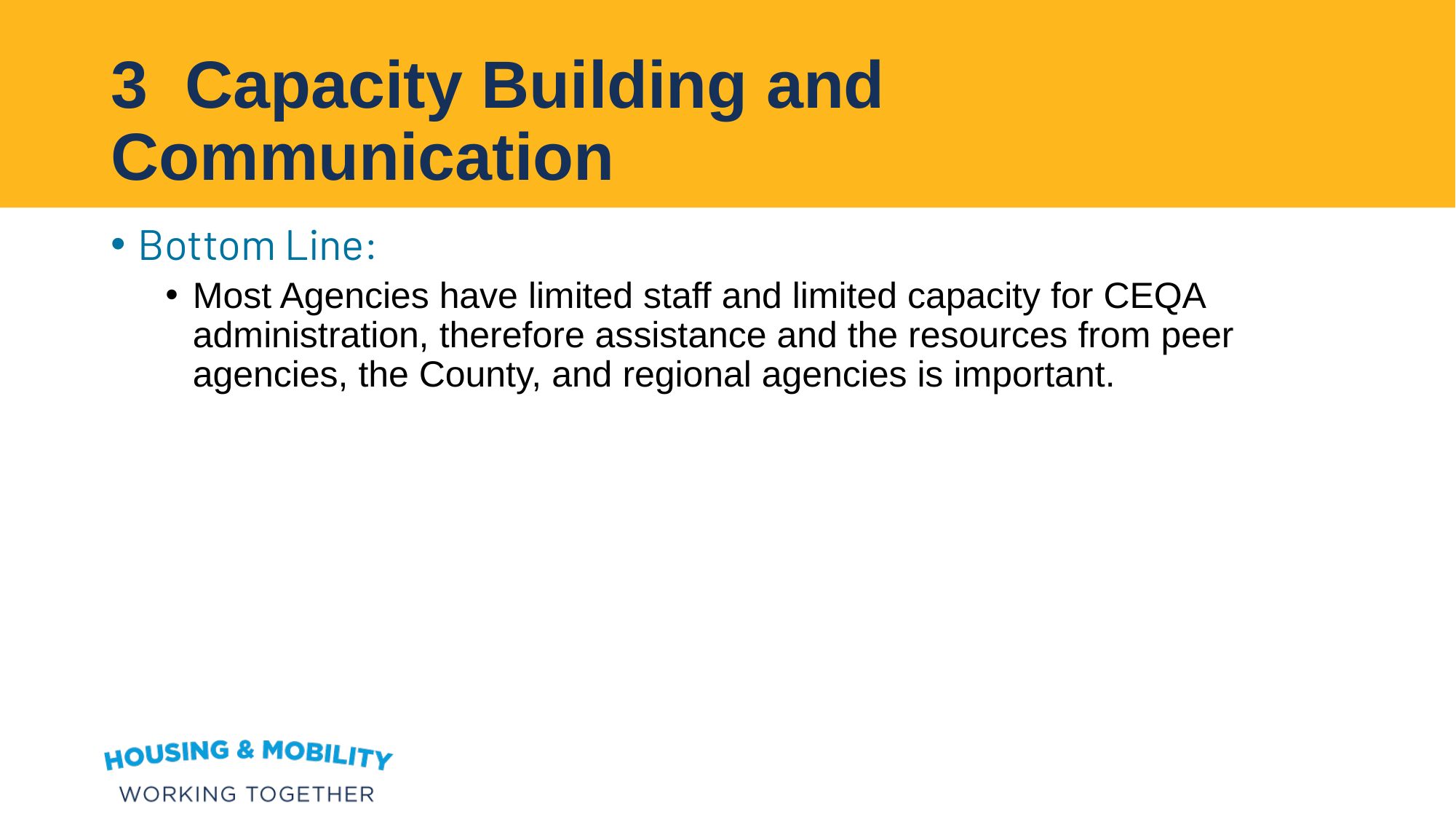

# 3  Capacity Building and Communication
Bottom Line:
Most Agencies have limited staff and limited capacity for CEQA administration, therefore assistance and the resources from peer agencies, the County, and regional agencies is important.